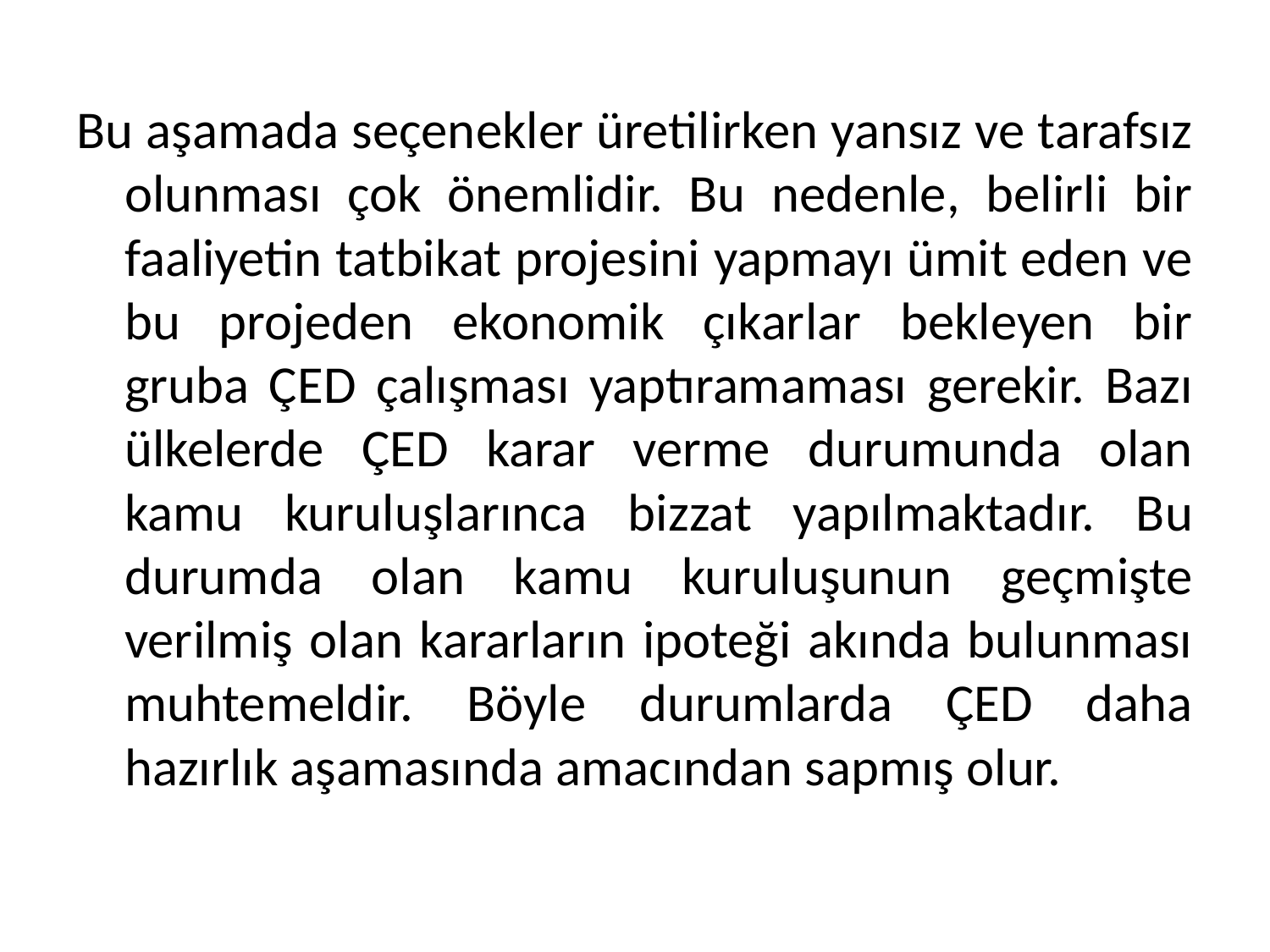

Bu aşamada seçenekler üretilirken yansız ve tarafsız olunması çok önemlidir. Bu nedenle, belirli bir faaliyetin tatbikat projesini yapmayı ümit eden ve bu projeden ekonomik çıkarlar bekleyen bir gruba ÇED çalışması yaptıramaması gerekir. Bazı ülkelerde ÇED karar verme durumunda olan kamu kuruluşlarınca bizzat yapılmaktadır. Bu durumda olan kamu kuruluşunun geçmişte verilmiş olan kararların ipoteği akında bulunması muhtemeldir. Böyle durumlarda ÇED daha hazırlık aşamasında amacından sapmış olur.